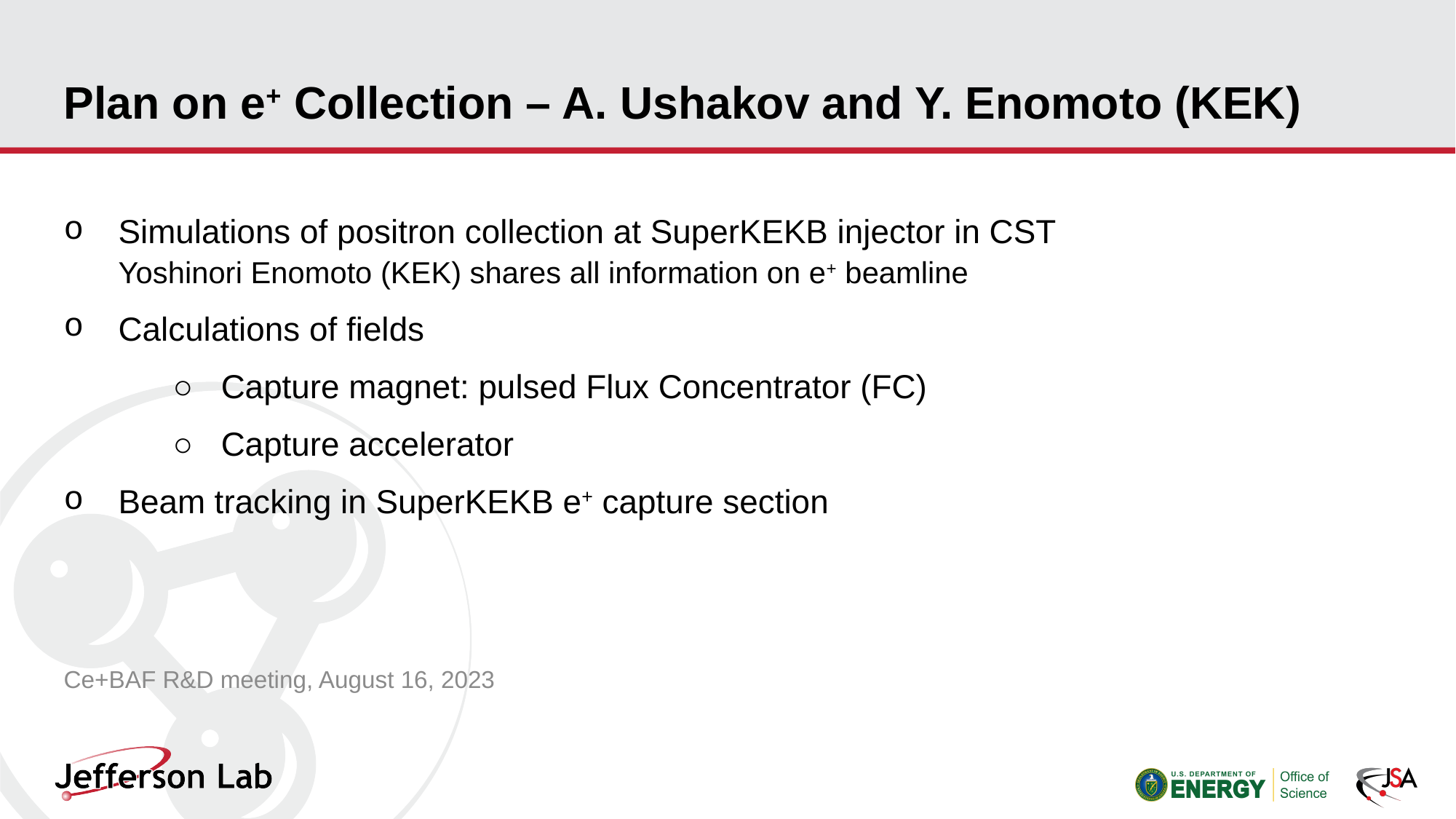

# Plan on e+ Collection – A. Ushakov and Y. Enomoto (KEK)
Simulations of positron collection at SuperKEKB injector in CST
Yoshinori Enomoto (KEK) shares all information on e+ beamline
Calculations of fields
	○   Capture magnet: pulsed Flux Concentrator (FC)
	○   Capture accelerator
Beam tracking in SuperKEKB e+ capture section
Ce+BAF R&D meeting, August 16, 2023